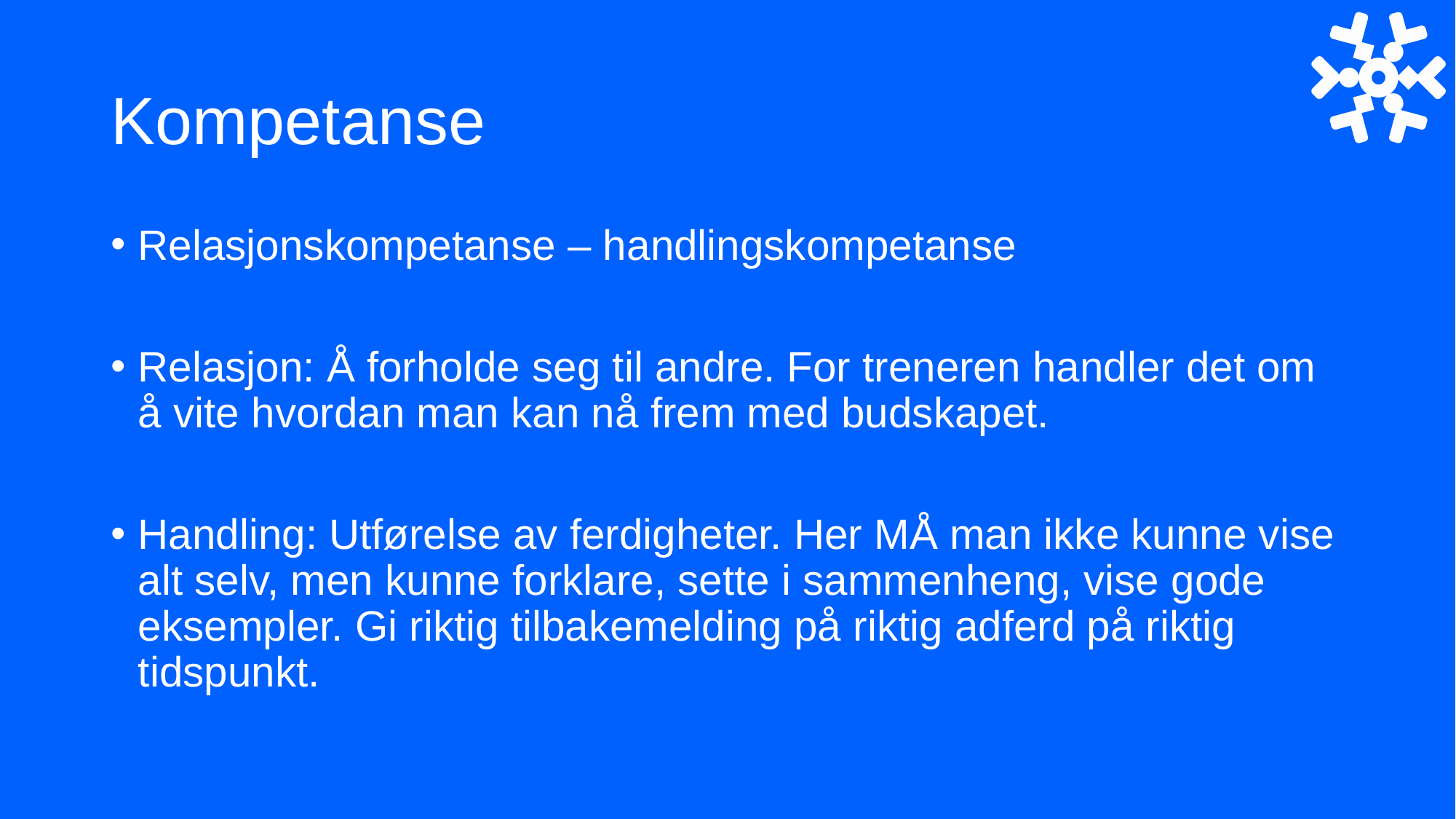

# Kompetanse
Relasjonskompetanse – handlingskompetanse

Relasjon: Å forholde seg til andre. For treneren handler det om å vite hvordan man kan nå frem med budskapet.

Handling: Utførelse av ferdigheter. Her MÅ man ikke kunne vise alt selv, men kunne forklare, sette i sammenheng, vise gode eksempler. Gi riktig tilbakemelding på riktig adferd på riktig tidspunkt.